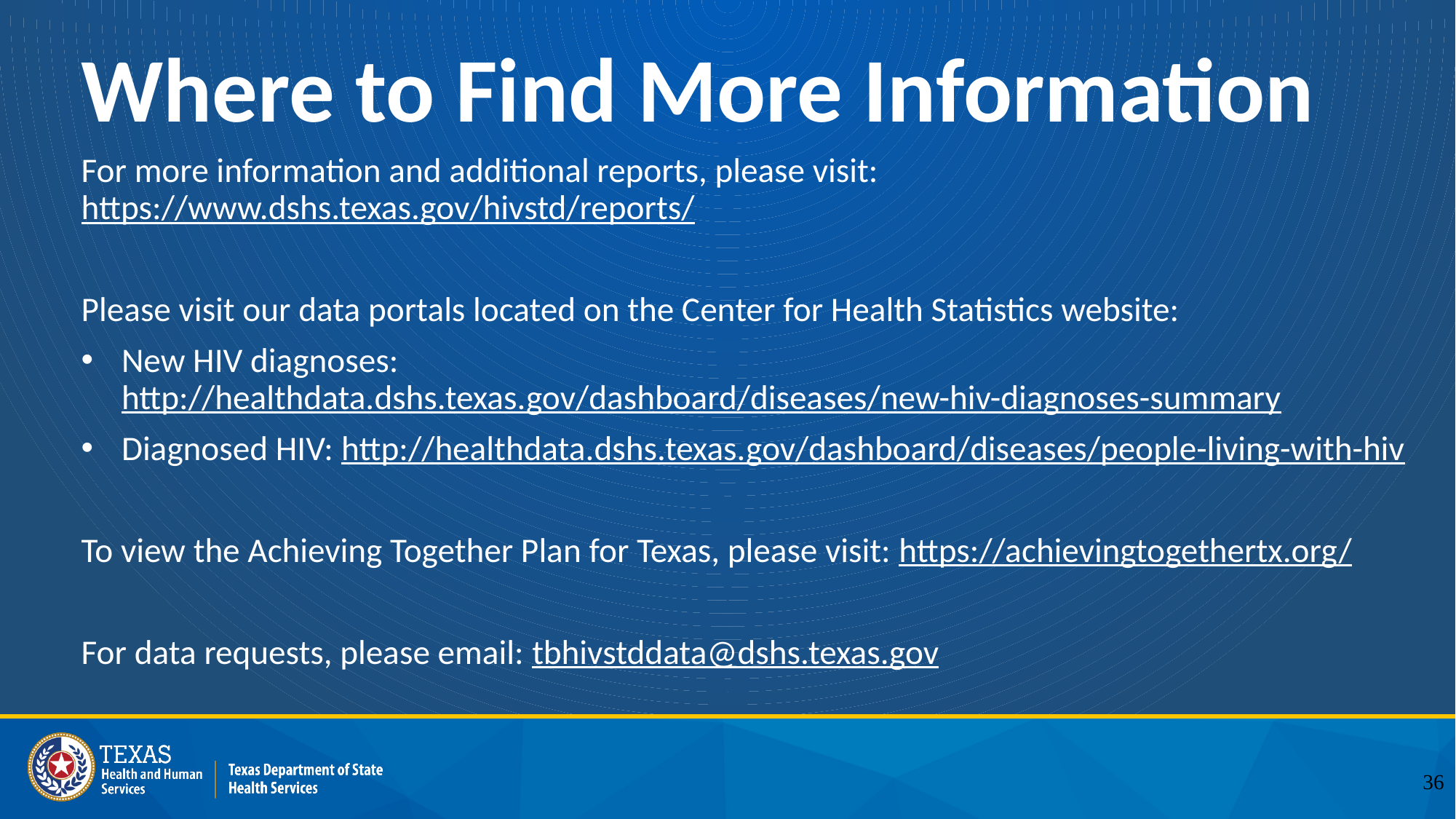

# Where to Find More Information
For more information and additional reports, please visit: https://www.dshs.texas.gov/hivstd/reports/

Please visit our data portals located on the Center for Health Statistics website:
New HIV diagnoses: http://healthdata.dshs.texas.gov/dashboard/diseases/new-hiv-diagnoses-summary
Diagnosed HIV: http://healthdata.dshs.texas.gov/dashboard/diseases/people-living-with-hiv

To view the Achieving Together Plan for Texas, please visit: https://achievingtogethertx.org/

For data requests, please email: tbhivstddata@dshs.texas.gov

36